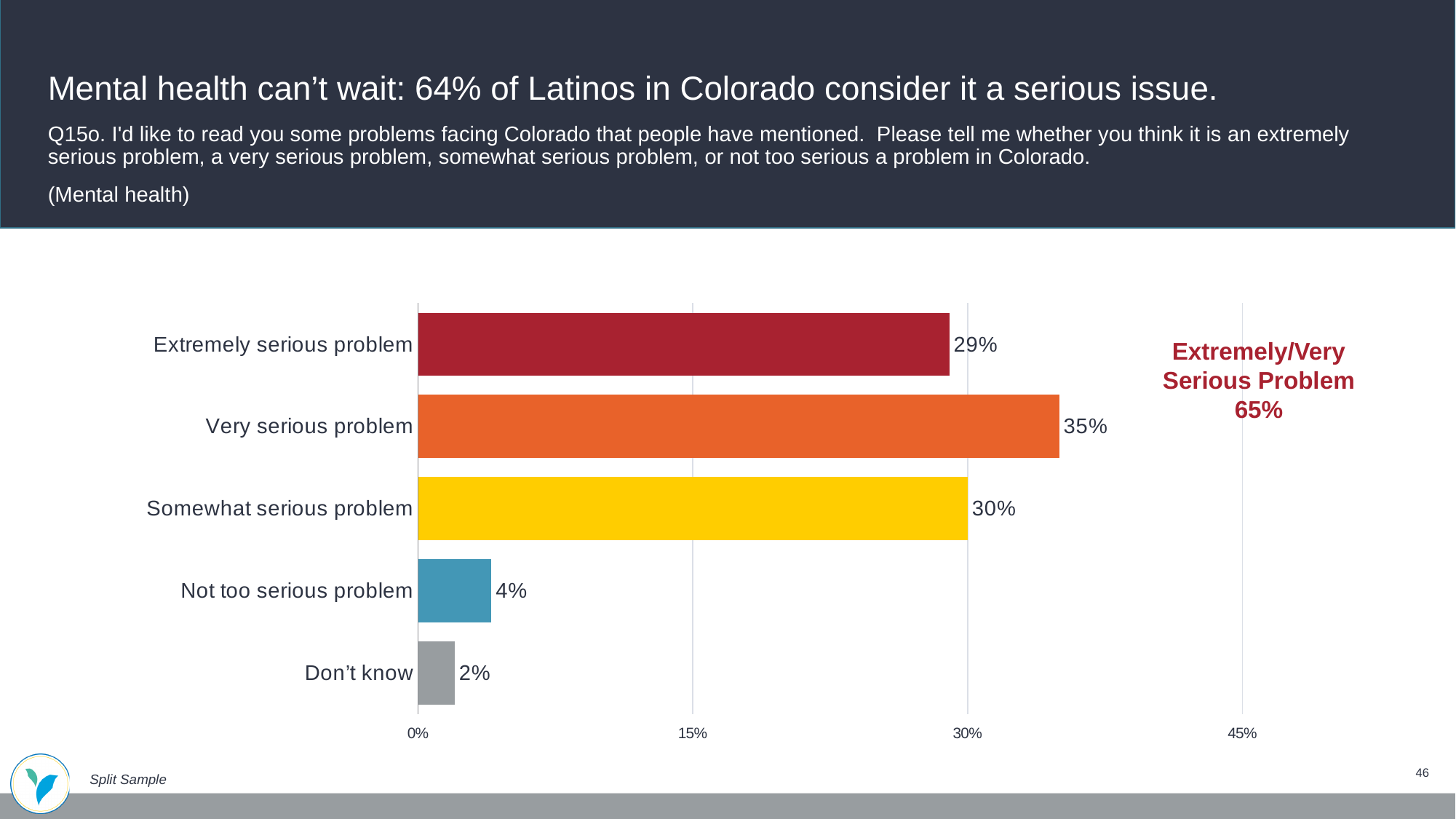

Mental health can’t wait: 64% of Latinos in Colorado consider it a serious issue.
Q15o. I'd like to read you some problems facing Colorado that people have mentioned.  Please tell me whether you think it is an extremely serious problem, a very serious problem, somewhat serious problem, or not too serious a problem in Colorado.
(Mental health)

### Chart

| Category | Q15O-2025-LATINOS |
|---|---|
| Extremely serious problem | 0.29 |
| Very serious problem | 0.35 |
| Somewhat serious problem | 0.3 |
| Not too serious problem | 0.04 |
| Don’t know | 0.02 |
Extremely/Very Serious Problem
65%
46
Split Sample